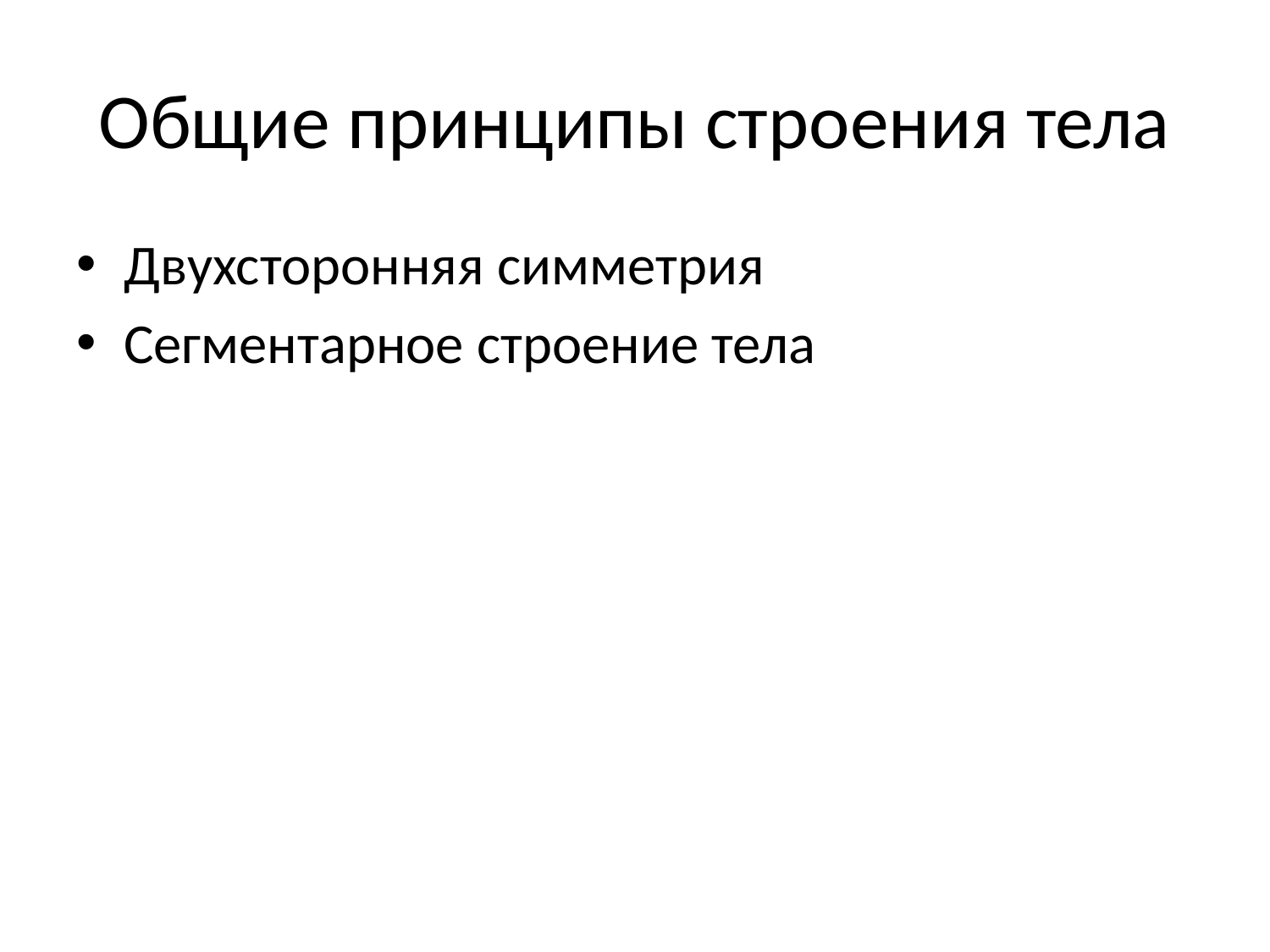

# Общие принципы строения тела
Двухсторонняя симметрия
Сегментарное строение тела